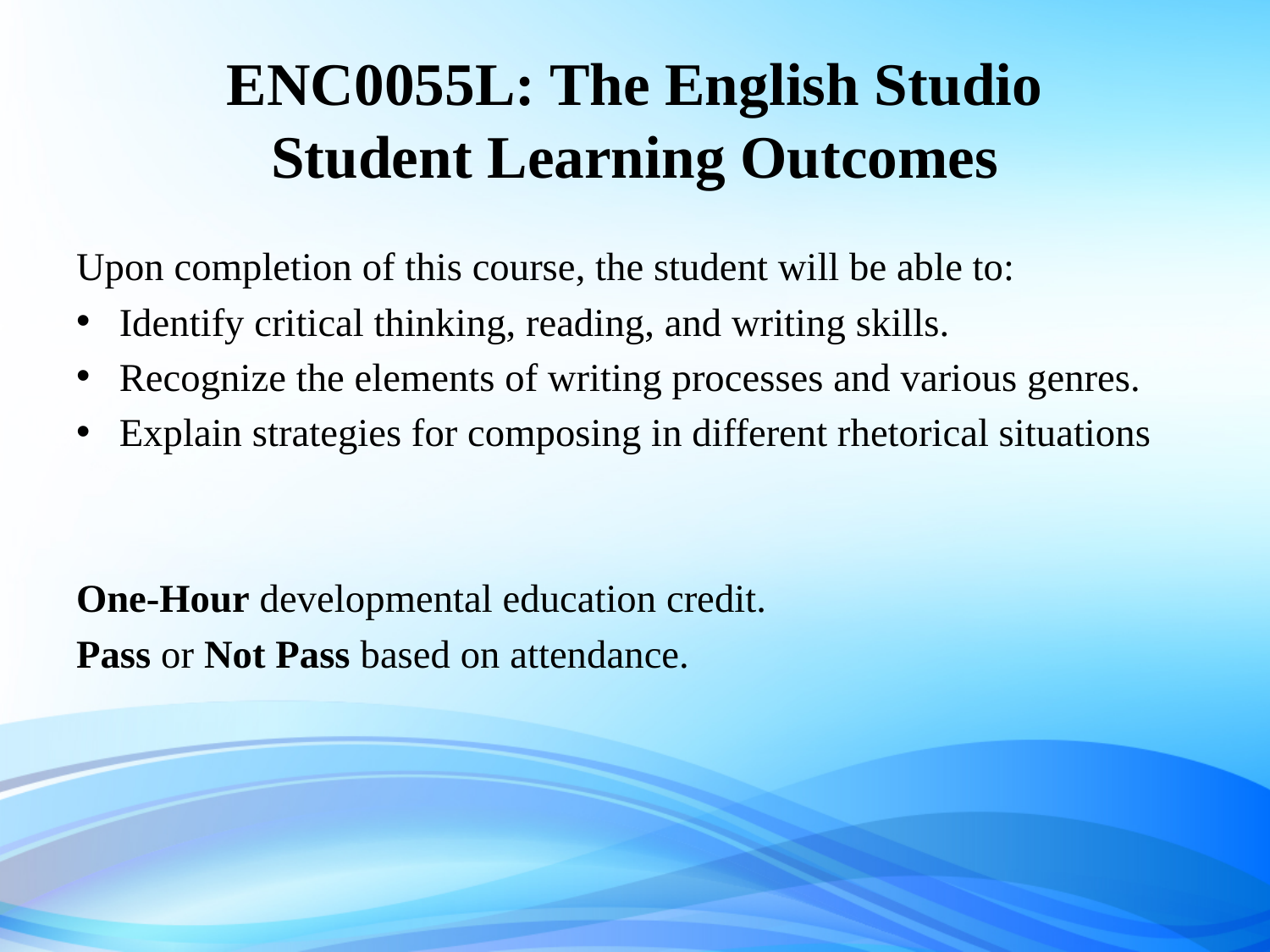

# ENC0055L: The English Studio Student Learning Outcomes
Upon completion of this course, the student will be able to:
Identify critical thinking, reading, and writing skills.
Recognize the elements of writing processes and various genres.
Explain strategies for composing in different rhetorical situations

One-Hour developmental education credit.
Pass or Not Pass based on attendance.